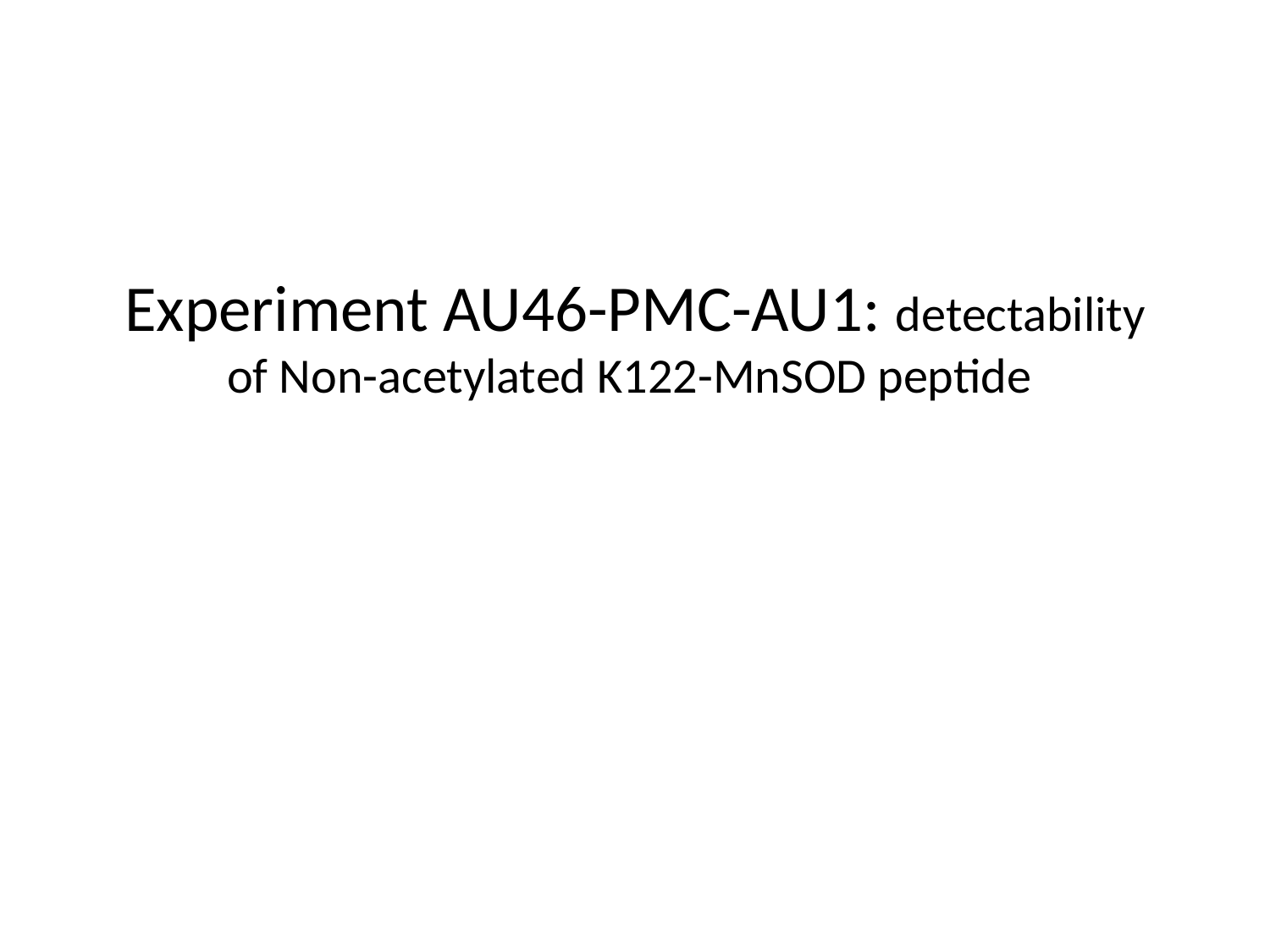

# Experiment AU46-PMC-AU1: detectability of Non-acetylated K122-MnSOD peptide